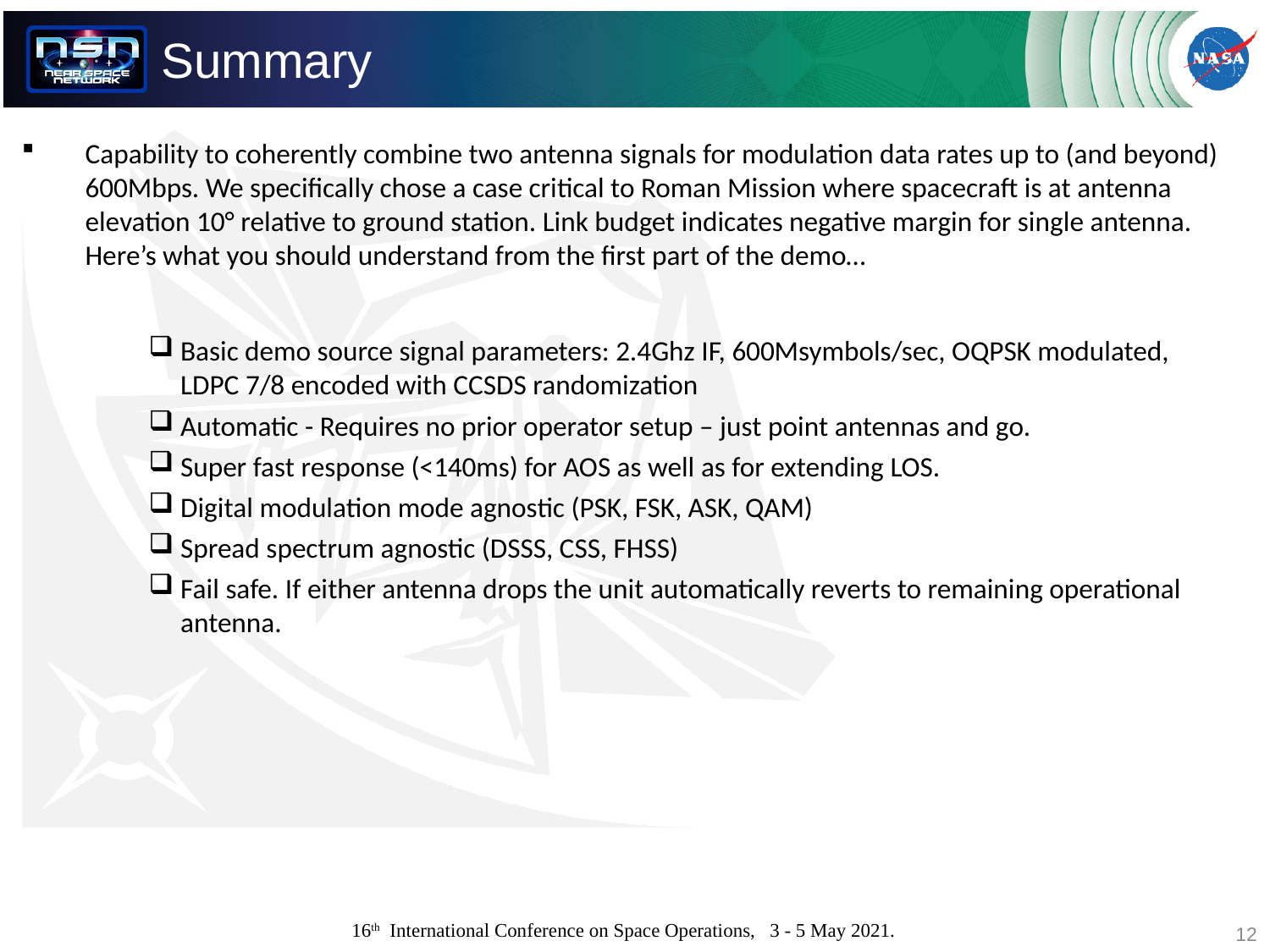

# Summary
Capability to coherently combine two antenna signals for modulation data rates up to (and beyond) 600Mbps. We specifically chose a case critical to Roman Mission where spacecraft is at antenna elevation 10° relative to ground station. Link budget indicates negative margin for single antenna. Here’s what you should understand from the first part of the demo…

Basic demo source signal parameters: 2.4Ghz IF, 600Msymbols/sec, OQPSK modulated, LDPC 7/8 encoded with CCSDS randomization
Automatic - Requires no prior operator setup – just point antennas and go.
Super fast response (<140ms) for AOS as well as for extending LOS.
Digital modulation mode agnostic (PSK, FSK, ASK, QAM)
Spread spectrum agnostic (DSSS, CSS, FHSS)
Fail safe. If either antenna drops the unit automatically reverts to remaining operational antenna.